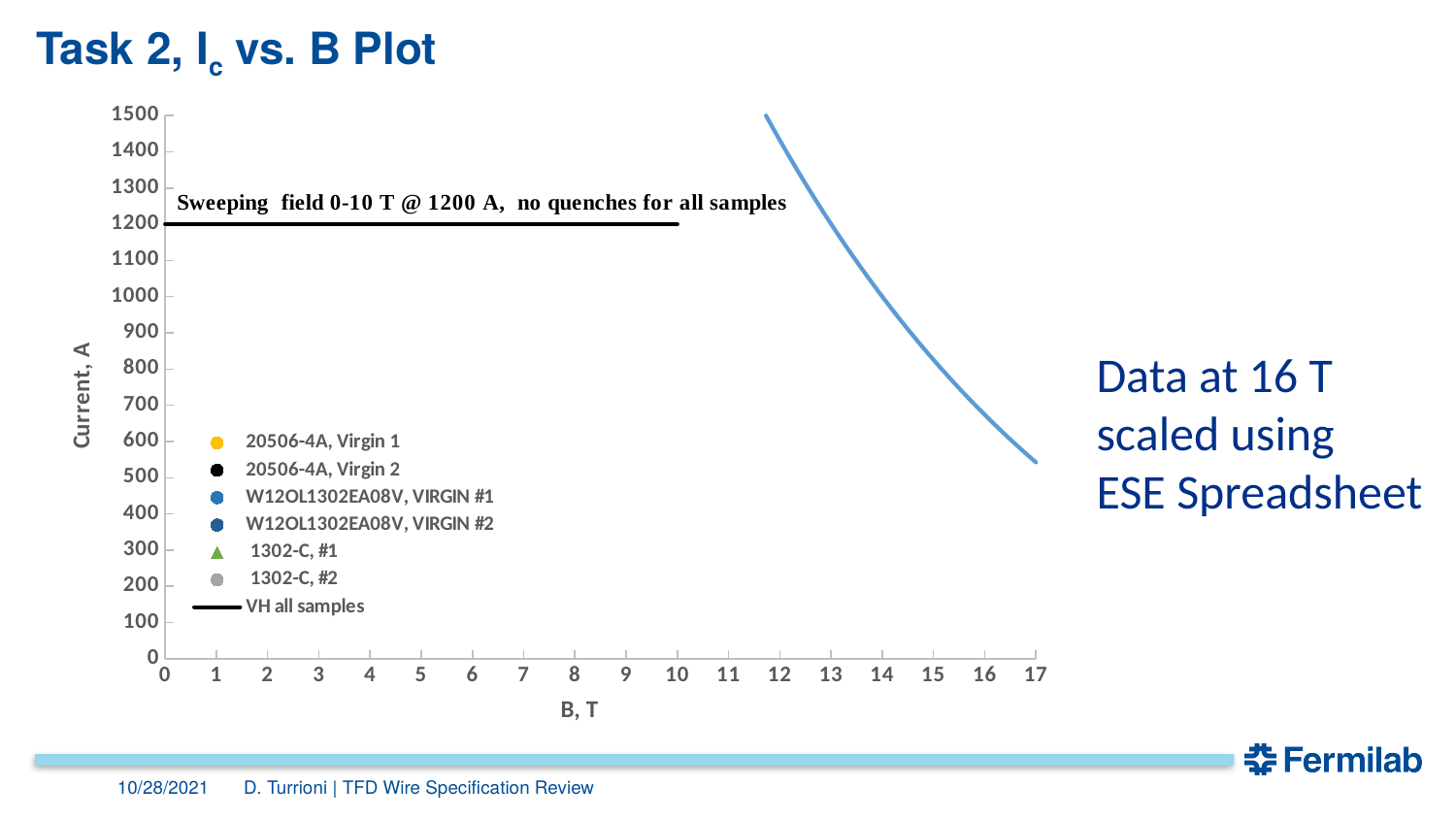

# Task 2, Ic vs. B Plot

### Chart

| Category | 20506-4A, Virgin 1 | 20506-4A, Virgin 2 | W12OL1302EA08V, VIRGIN #1 | W12OL1302EA08V, VIRGIN #2 |  1302-C, #1 |  1302-C, #2 | Ic | VH all samples |
|---|---|---|---|---|---|---|---|---|
Data at 16 T scaled using
ESE Spreadsheet
10/28/2021
D. Turrioni | TFD Wire Specification Review